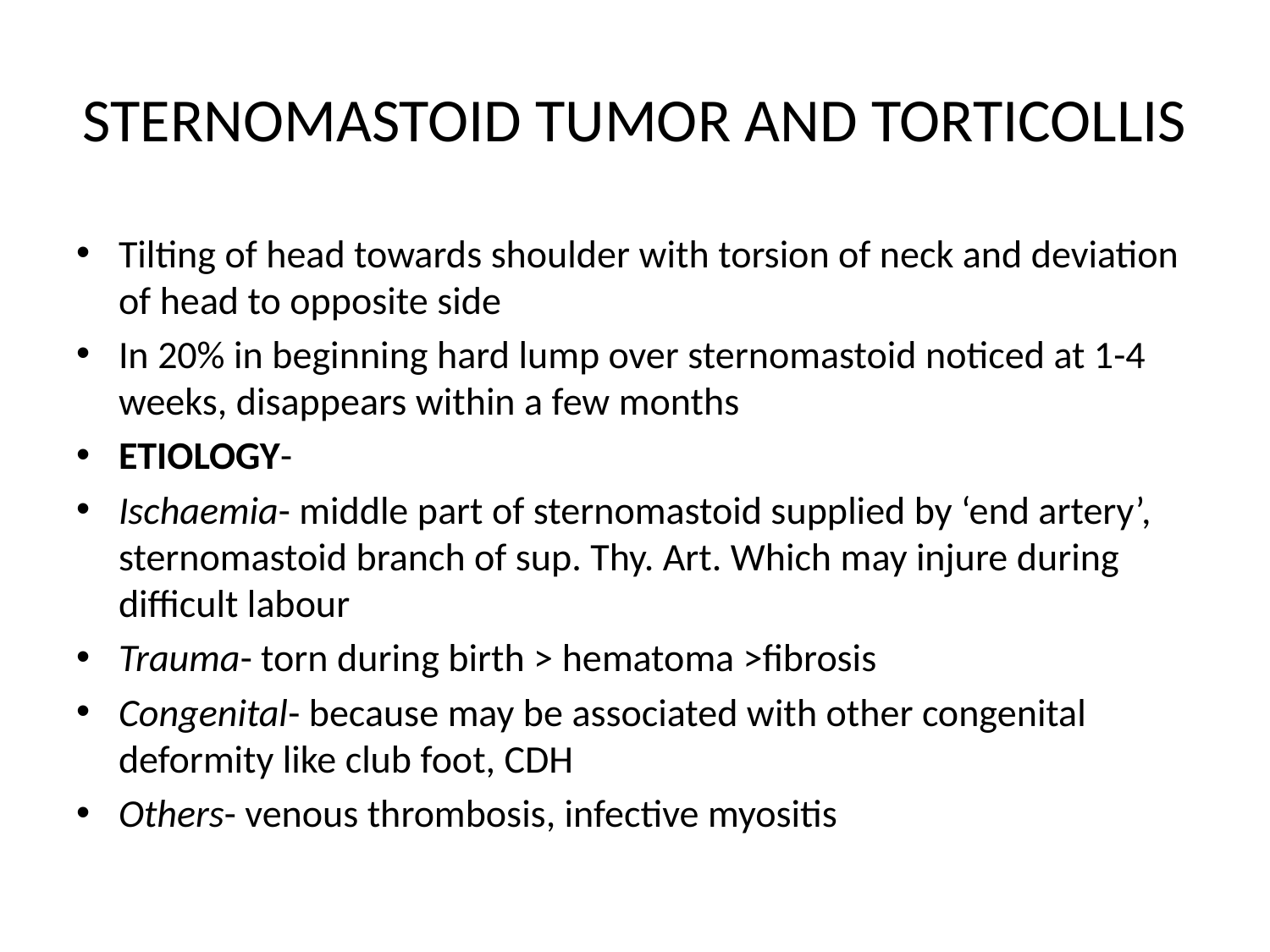

# STERNOMASTOID TUMOR AND TORTICOLLIS
Tilting of head towards shoulder with torsion of neck and deviation of head to opposite side
In 20% in beginning hard lump over sternomastoid noticed at 1-4 weeks, disappears within a few months
ETIOLOGY-
Ischaemia- middle part of sternomastoid supplied by ‘end artery’, sternomastoid branch of sup. Thy. Art. Which may injure during difficult labour
Trauma- torn during birth > hematoma >fibrosis
Congenital- because may be associated with other congenital deformity like club foot, CDH
Others- venous thrombosis, infective myositis